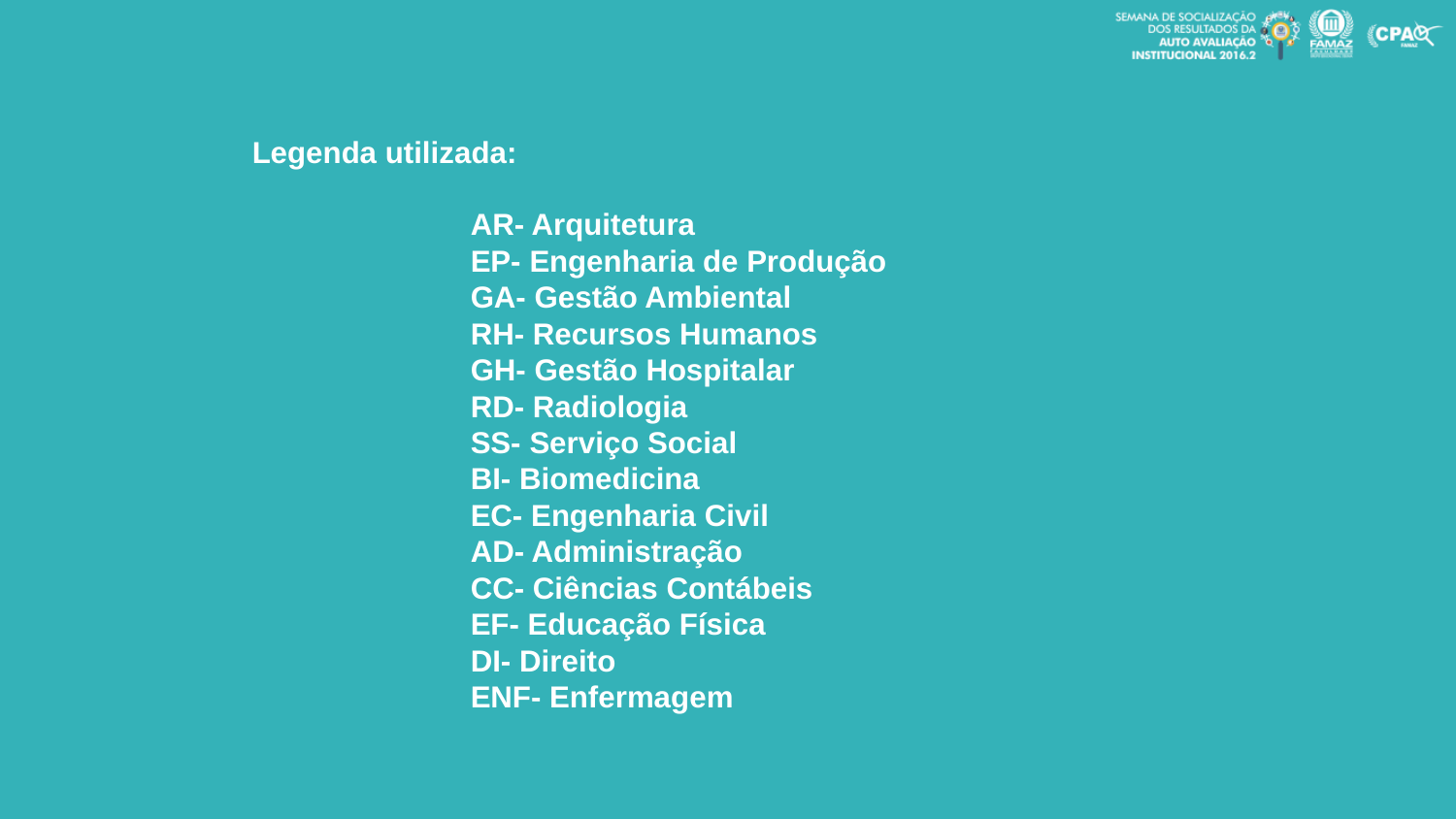

Legenda utilizada:

AR- Arquitetura
EP- Engenharia de Produção
GA- Gestão Ambiental
RH- Recursos Humanos
GH- Gestão Hospitalar
RD- Radiologia
SS- Serviço Social
BI- Biomedicina
EC- Engenharia Civil
AD- Administração
CC- Ciências Contábeis
EF- Educação Física
DI- Direito
ENF- Enfermagem